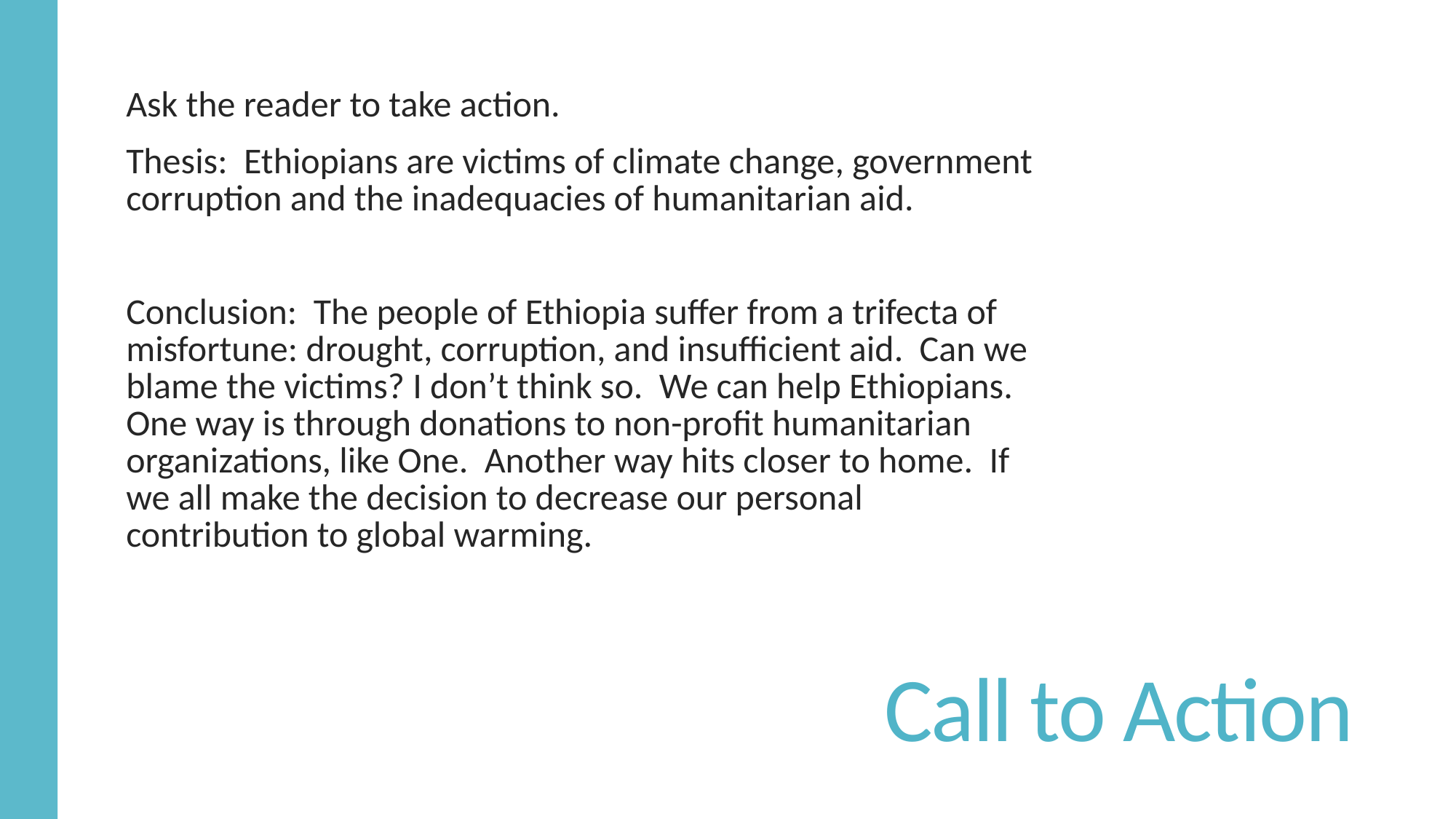

Ask the reader to take action.
Thesis:  Ethiopians are victims of climate change, government corruption and the inadequacies of humanitarian aid.

Conclusion:  The people of Ethiopia suffer from a trifecta of misfortune: drought, corruption, and insufficient aid.  Can we blame the victims? I don’t think so.  We can help Ethiopians.  One way is through donations to non-profit humanitarian organizations, like One.  Another way hits closer to home.  If we all make the decision to decrease our personal contribution to global warming.
# Call to Action